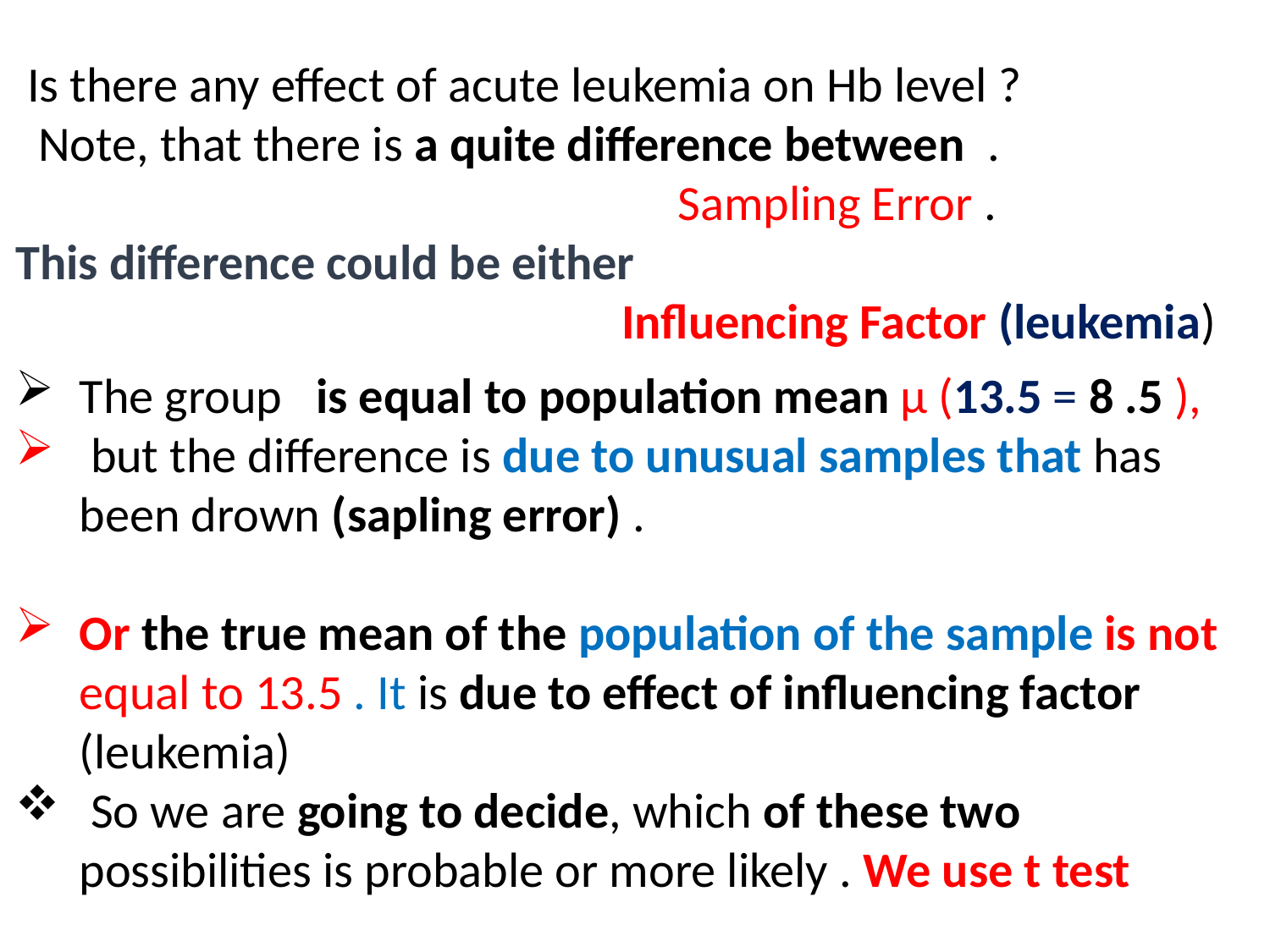

Is there any effect of acute leukemia on Hb level ?
  Note, that there is a quite difference between  .
                                                           Sampling Error .
This difference could be either
                                                      Influencing Factor (leukemia)
The group   is equal to population mean μ (13.5 = 8 .5 ),
 but the difference is due to unusual samples that has been drown (sapling error) .

Or the true mean of the population of the sample is not equal to 13.5 . It is due to effect of influencing factor (leukemia)
 So we are going to decide, which of these two possibilities is probable or more likely . We use t test